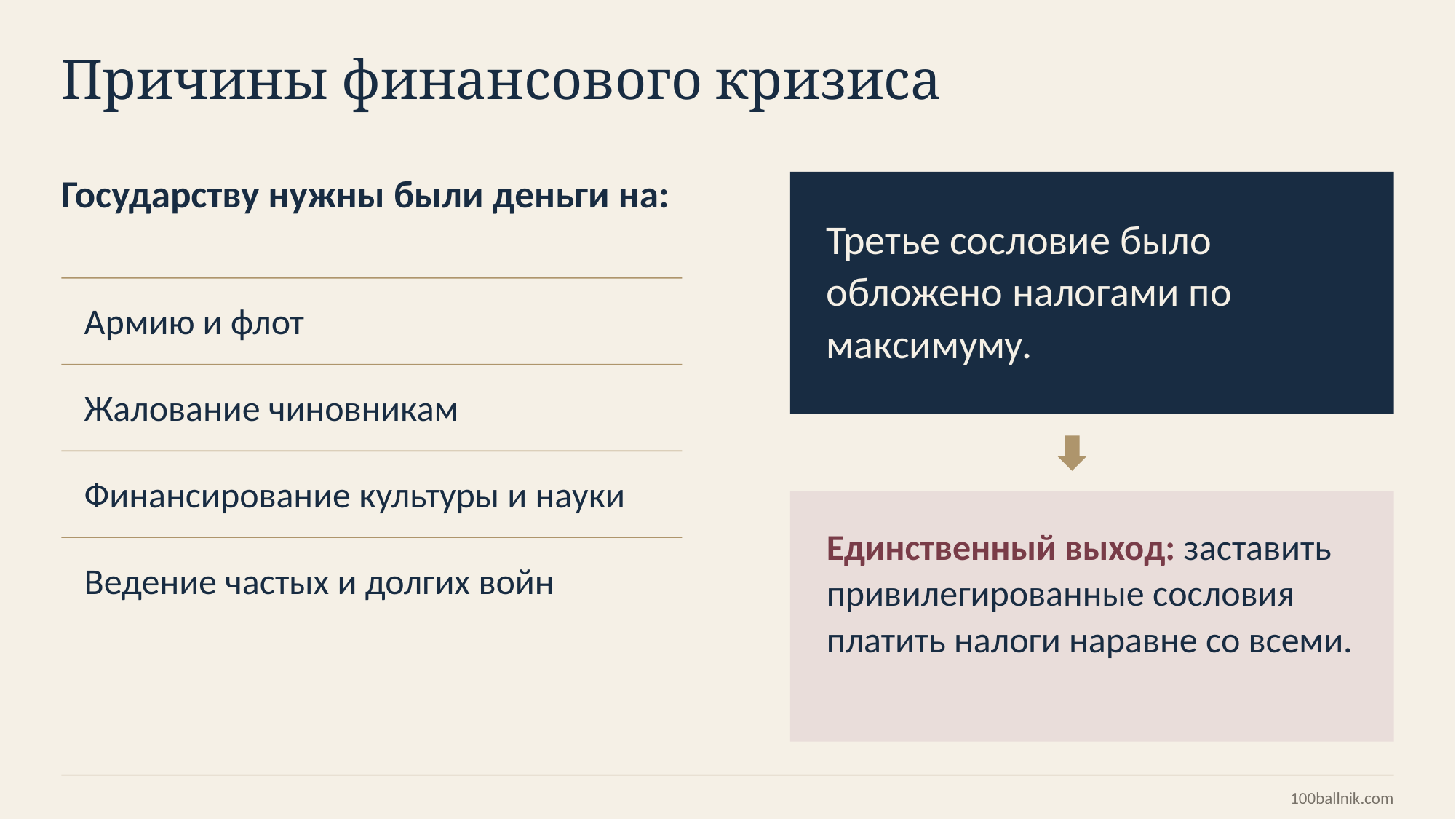

Причины финансового кризиса
Государству нужны были деньги на:

Третье сословие было обложено налогами по максимуму.

Армию и флот

Жалование чиновникам

Финансирование культуры и науки

Единственный выход: заставить привилегированные сословия платить налоги наравне со всеми.

Ведение частых и долгих войн

100ballnik.com